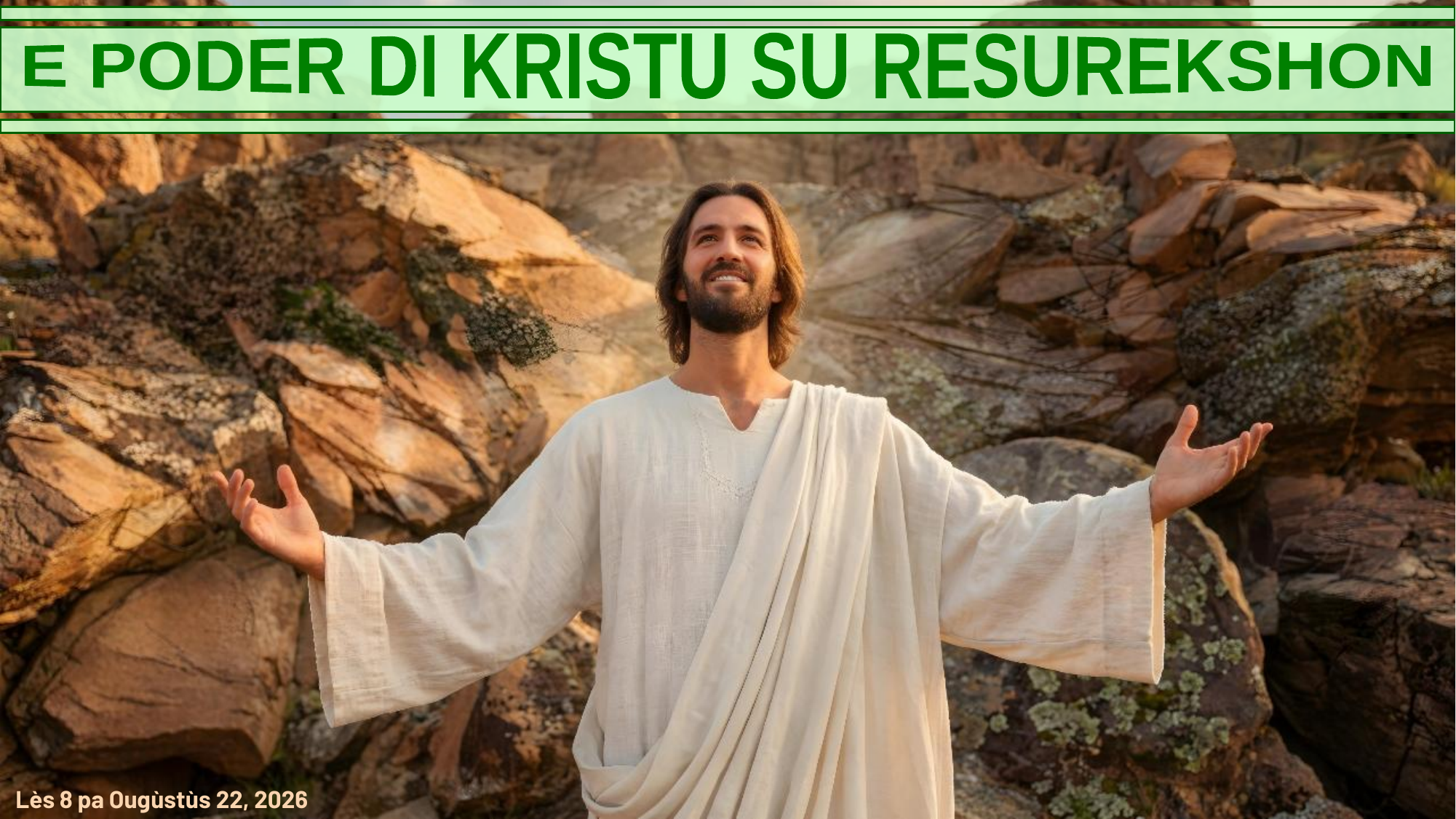

E PODER DI KRISTU SU RESUREKSHON

Lès 8 pa Ougùstùs 22, 2026